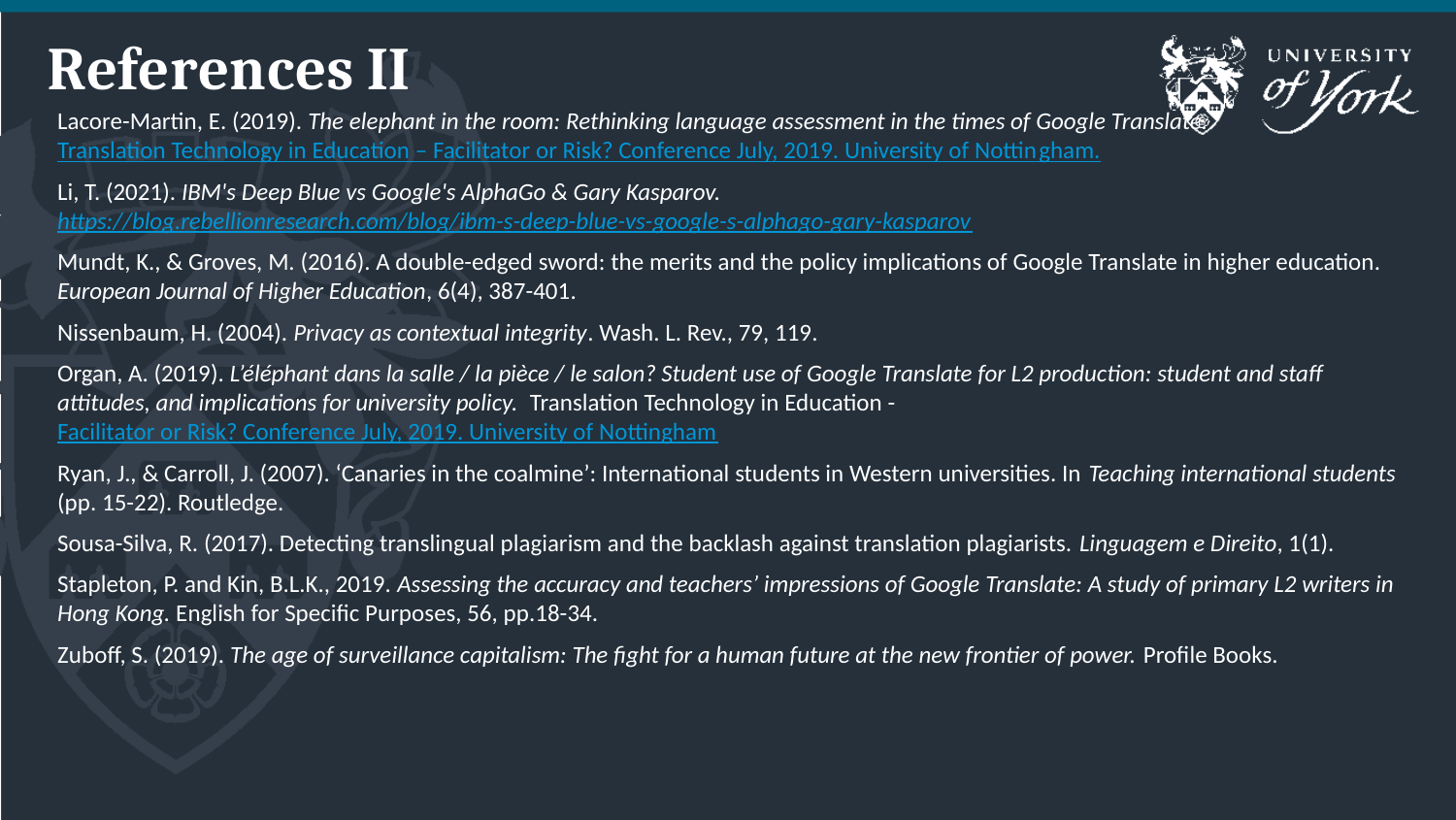

# References II
Lacore-Martin, E. (2019). The elephant in the room: Rethinking language assessment in the times of Google Translate. Translation Technology in Education – Facilitator or Risk? Conference July, 2019. University of Nottingham.
Li, T. (2021). IBM's Deep Blue vs Google's AlphaGo & Gary Kasparov.  https://blog.rebellionresearch.com/blog/ibm-s-deep-blue-vs-google-s-alphago-gary-kasparov
Mundt, K., & Groves, M. (2016). A double-edged sword: the merits and the policy implications of Google Translate in higher education. European Journal of Higher Education, 6(4), 387-401.
Nissenbaum, H. (2004). Privacy as contextual integrity. Wash. L. Rev., 79, 119.
Organ, A. (2019). L’éléphant dans la salle / la pièce / le salon? Student use of Google Translate for L2 production: student and staff attitudes, and implications for university policy.  Translation Technology in Education - Facilitator or Risk? Conference July, 2019. University of Nottingham
Ryan, J., & Carroll, J. (2007). ‘Canaries in the coalmine’: International students in Western universities. In Teaching international students (pp. 15-22). Routledge.
Sousa-Silva, R. (2017). Detecting translingual plagiarism and the backlash against translation plagiarists. Linguagem e Direito, 1(1).
Stapleton, P. and Kin, B.L.K., 2019. Assessing the accuracy and teachers’ impressions of Google Translate: A study of primary L2 writers in Hong Kong. English for Specific Purposes, 56, pp.18-34.
Zuboff, S. (2019). The age of surveillance capitalism: The fight for a human future at the new frontier of power. Profile Books.